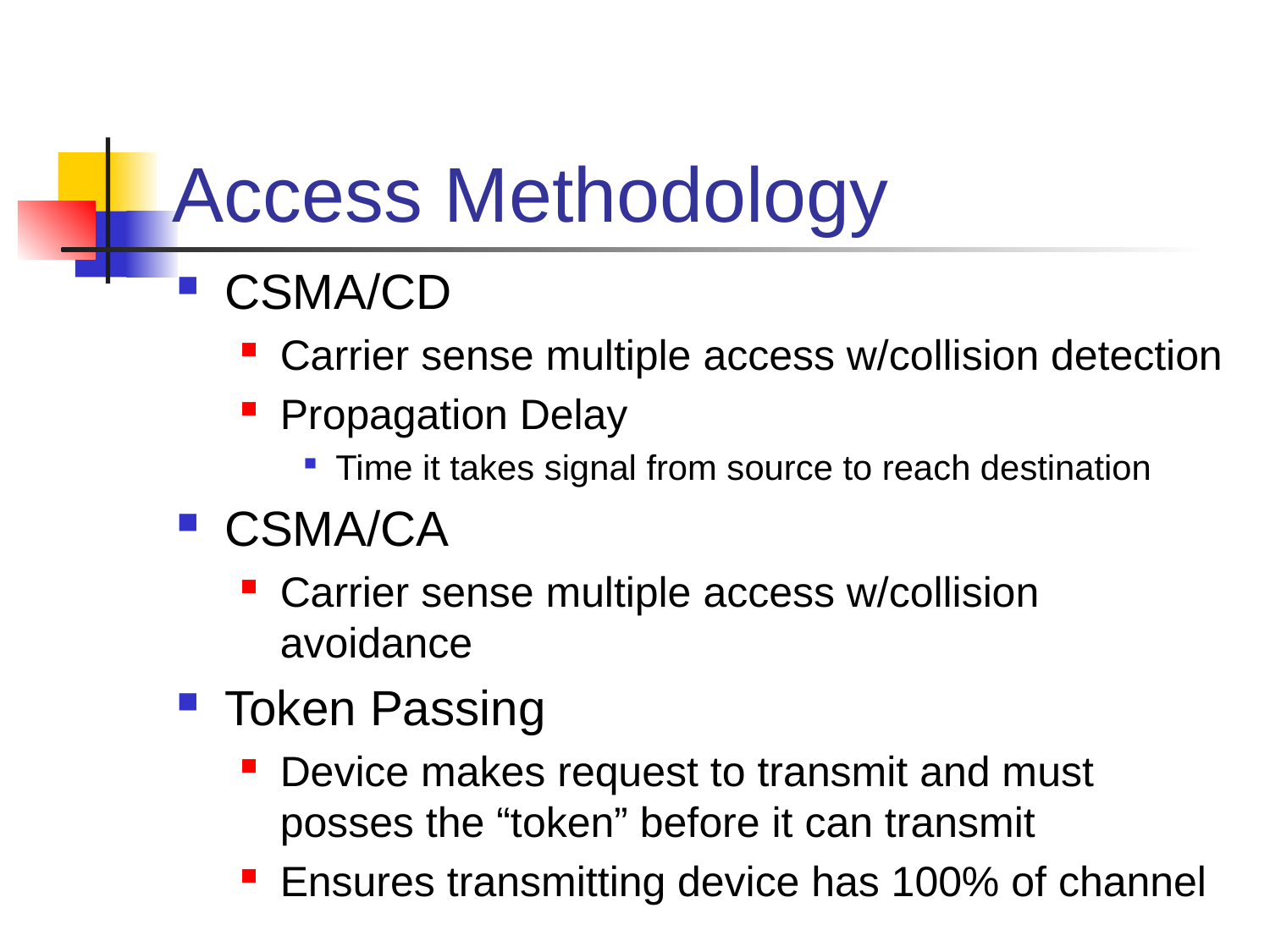

# Access Methodology
CSMA/CD
Carrier sense multiple access w/collision detection
Propagation Delay
Time it takes signal from source to reach destination
CSMA/CA
Carrier sense multiple access w/collision avoidance
Token Passing
Device makes request to transmit and must posses the “token” before it can transmit
Ensures transmitting device has 100% of channel